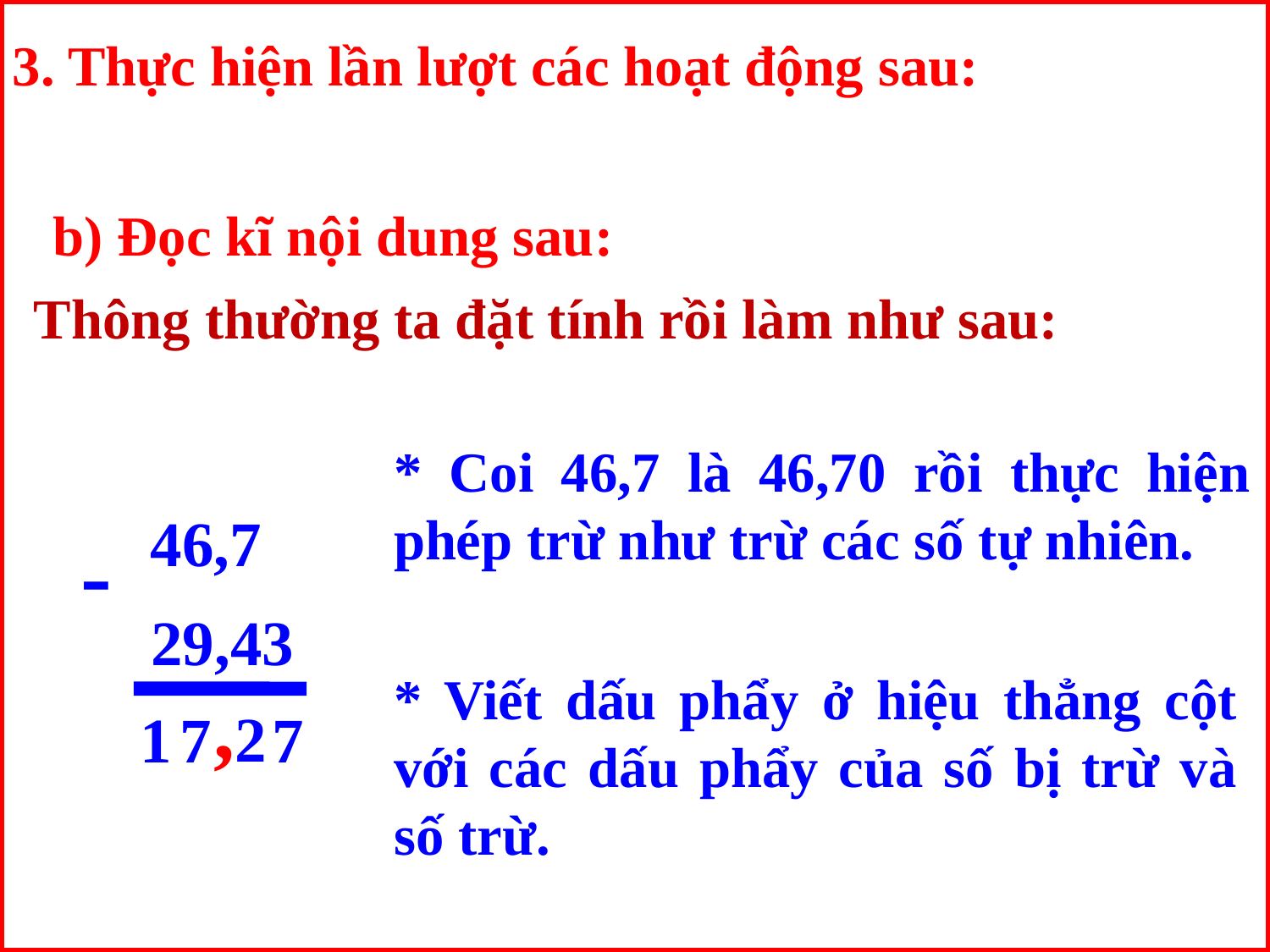

3. Thực hiện lần lượt các hoạt động sau:

 b) Đọc kĩ nội dung sau:
Thông thường ta đặt tính rồi làm như sau:
* Coi 46,7 là 46,70 rồi thực hiện phép trừ như trừ các số tự nhiên.
46,7
-
29,43
* Viết dấu phẩy ở hiệu thẳng cột với các dấu phẩy của số bị trừ và số trừ.
,

2
1
7
 7